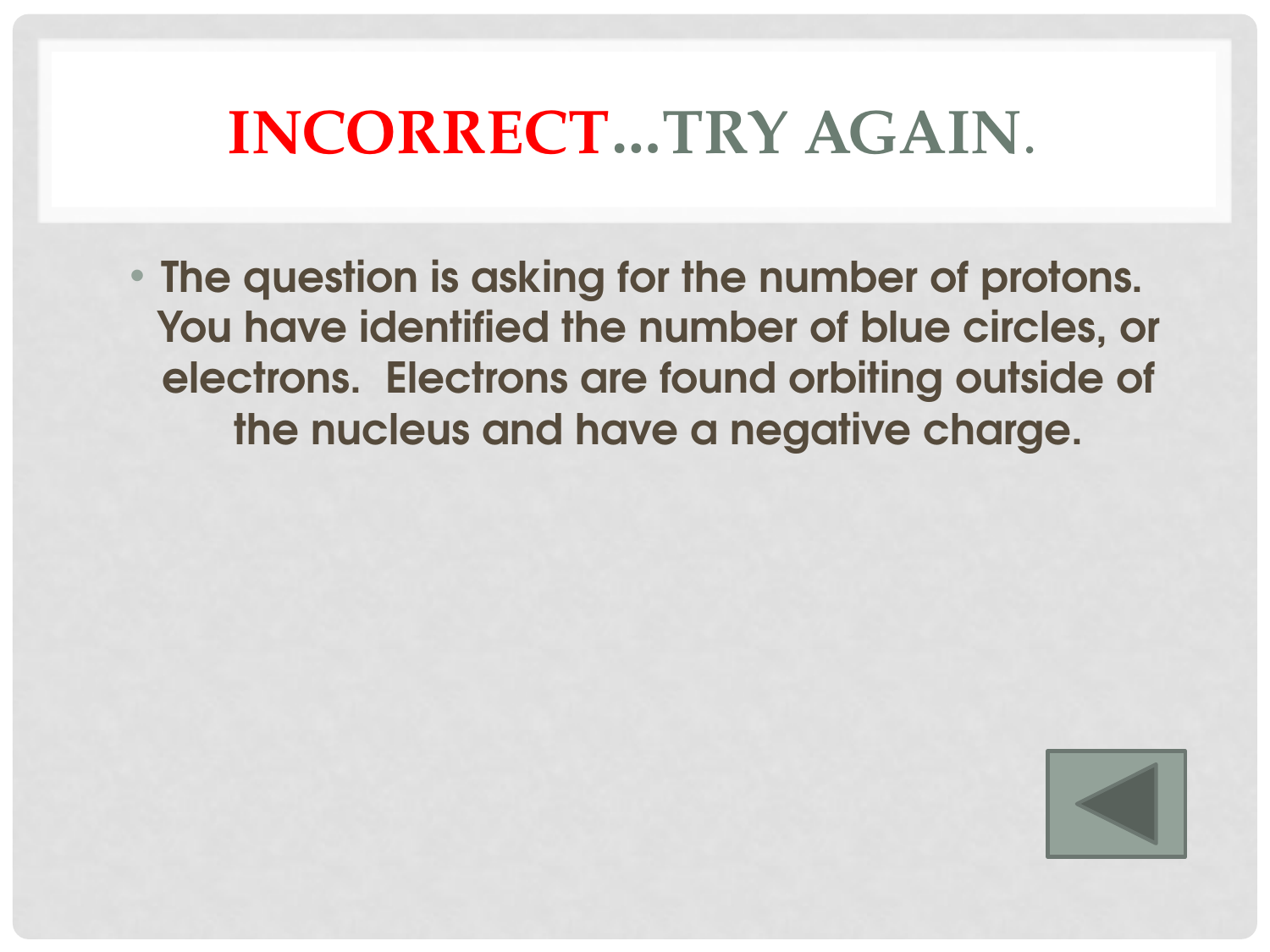

# Incorrect…try again.
The question is asking for the number of protons.  You have identified the number of blue circles, or electrons.  Electrons are found orbiting outside of the nucleus and have a negative charge.